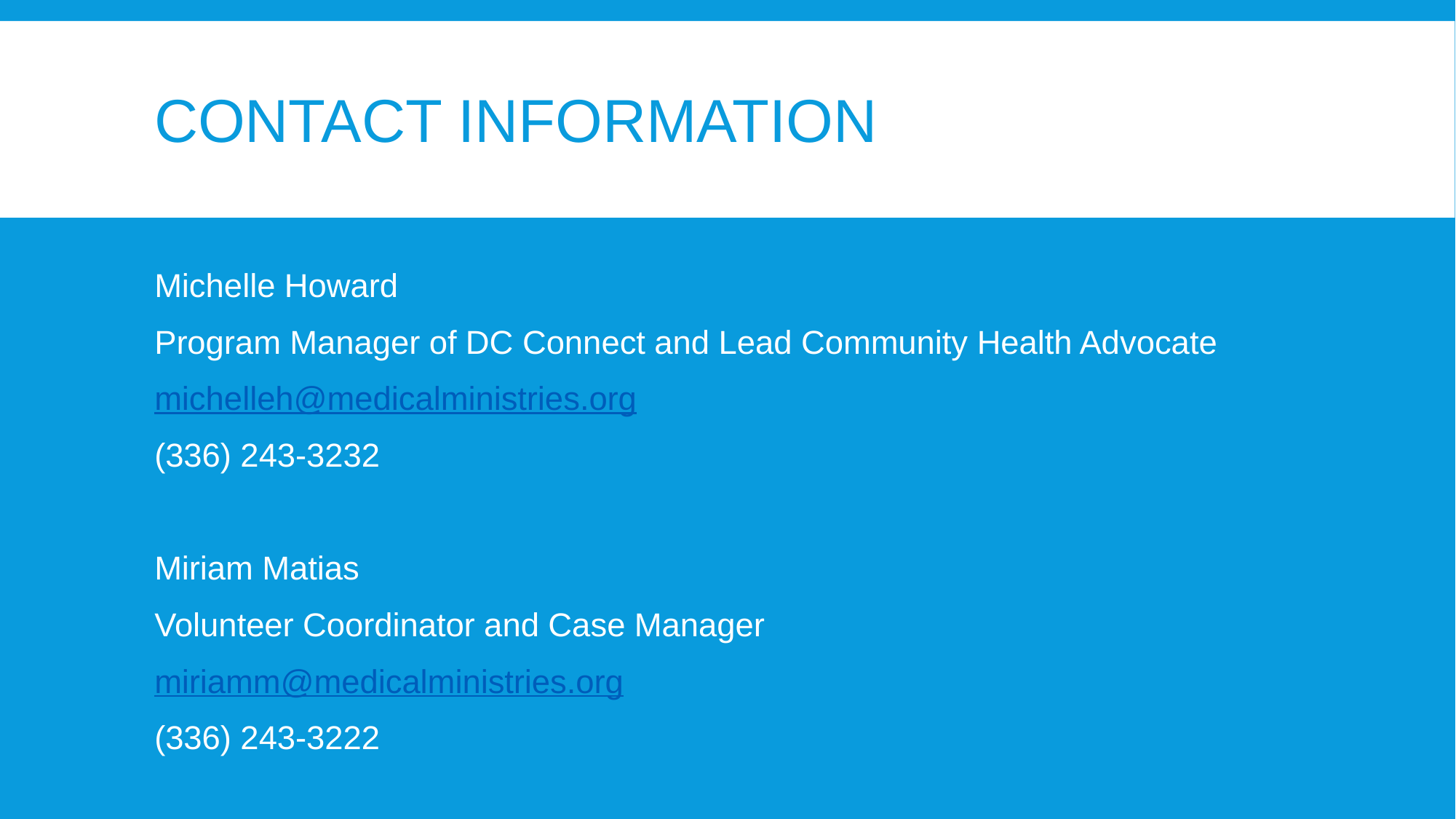

# Contact Information
Michelle Howard
Program Manager of DC Connect and Lead Community Health Advocate
michelleh@medicalministries.org
(336) 243-3232

Miriam Matias
Volunteer Coordinator and Case Manager
miriamm@medicalministries.org
(336) 243-3222